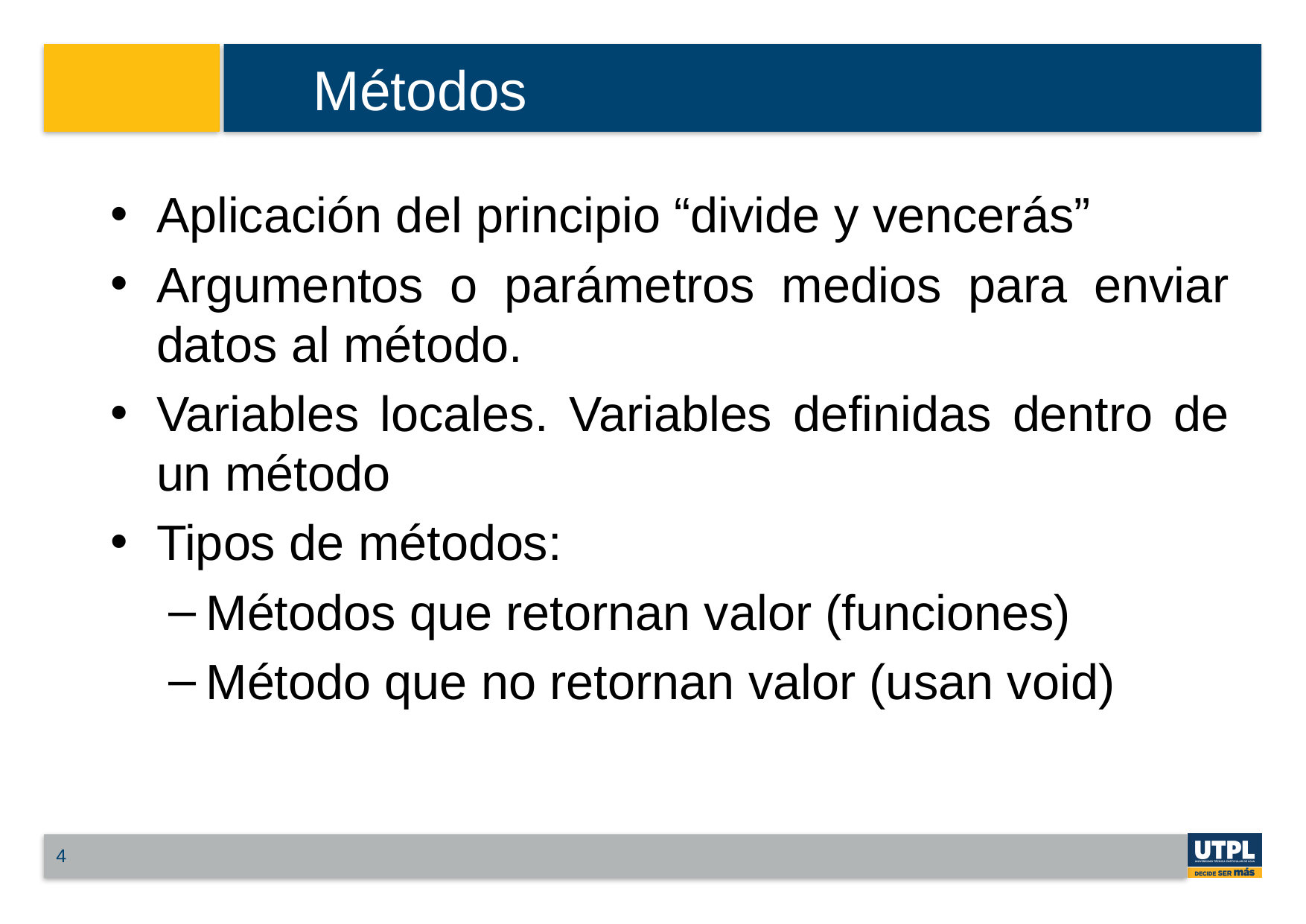

# Métodos

Aplicación del principio “divide y vencerás”
Argumentos o parámetros medios para enviar datos al método.
Variables locales. Variables definidas dentro de un método
Tipos de métodos:
Métodos que retornan valor (funciones)
Método que no retornan valor (usan void)

4